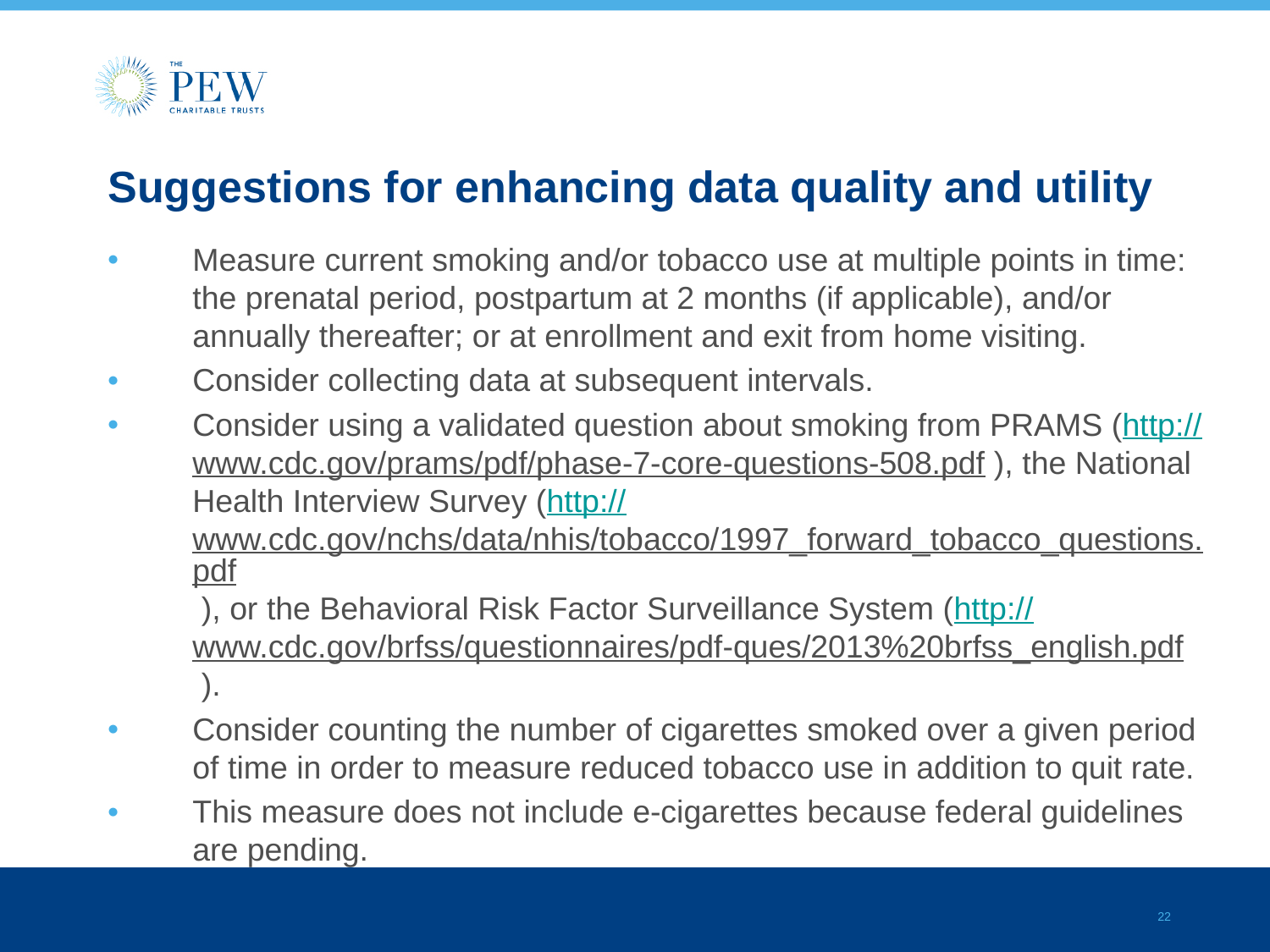

# Suggestions for enhancing data quality and utility
Measure current smoking and/or tobacco use at multiple points in time: the prenatal period, postpartum at 2 months (if applicable), and/or annually thereafter; or at enrollment and exit from home visiting.
Consider collecting data at subsequent intervals.
Consider using a validated question about smoking from PRAMS (http://www.cdc.gov/prams/pdf/phase-7-core-questions-508.pdf ), the National Health Interview Survey (http://www.cdc.gov/nchs/data/nhis/tobacco/1997_forward_tobacco_questions.pdf ), or the Behavioral Risk Factor Surveillance System (http://www.cdc.gov/brfss/questionnaires/pdf-ques/2013%20brfss_english.pdf ).
Consider counting the number of cigarettes smoked over a given period of time in order to measure reduced tobacco use in addition to quit rate.
This measure does not include e-cigarettes because federal guidelines are pending.